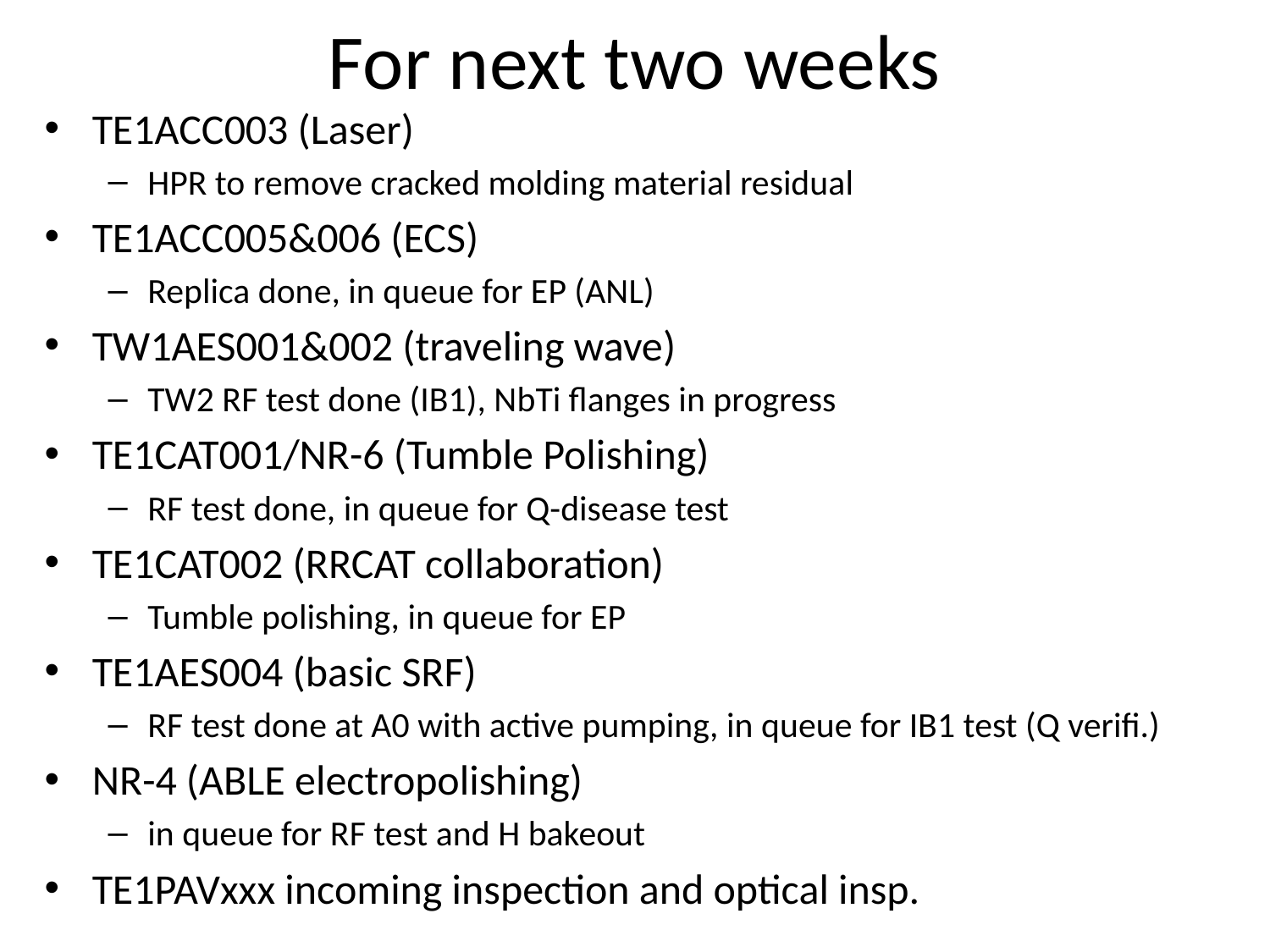

For next two weeks
TE1ACC003 (Laser)
HPR to remove cracked molding material residual
TE1ACC005&006 (ECS)
Replica done, in queue for EP (ANL)
TW1AES001&002 (traveling wave)
TW2 RF test done (IB1), NbTi flanges in progress
TE1CAT001/NR-6 (Tumble Polishing)
RF test done, in queue for Q-disease test
TE1CAT002 (RRCAT collaboration)
Tumble polishing, in queue for EP
TE1AES004 (basic SRF)
RF test done at A0 with active pumping, in queue for IB1 test (Q verifi.)
NR-4 (ABLE electropolishing)
in queue for RF test and H bakeout
TE1PAVxxx incoming inspection and optical insp.